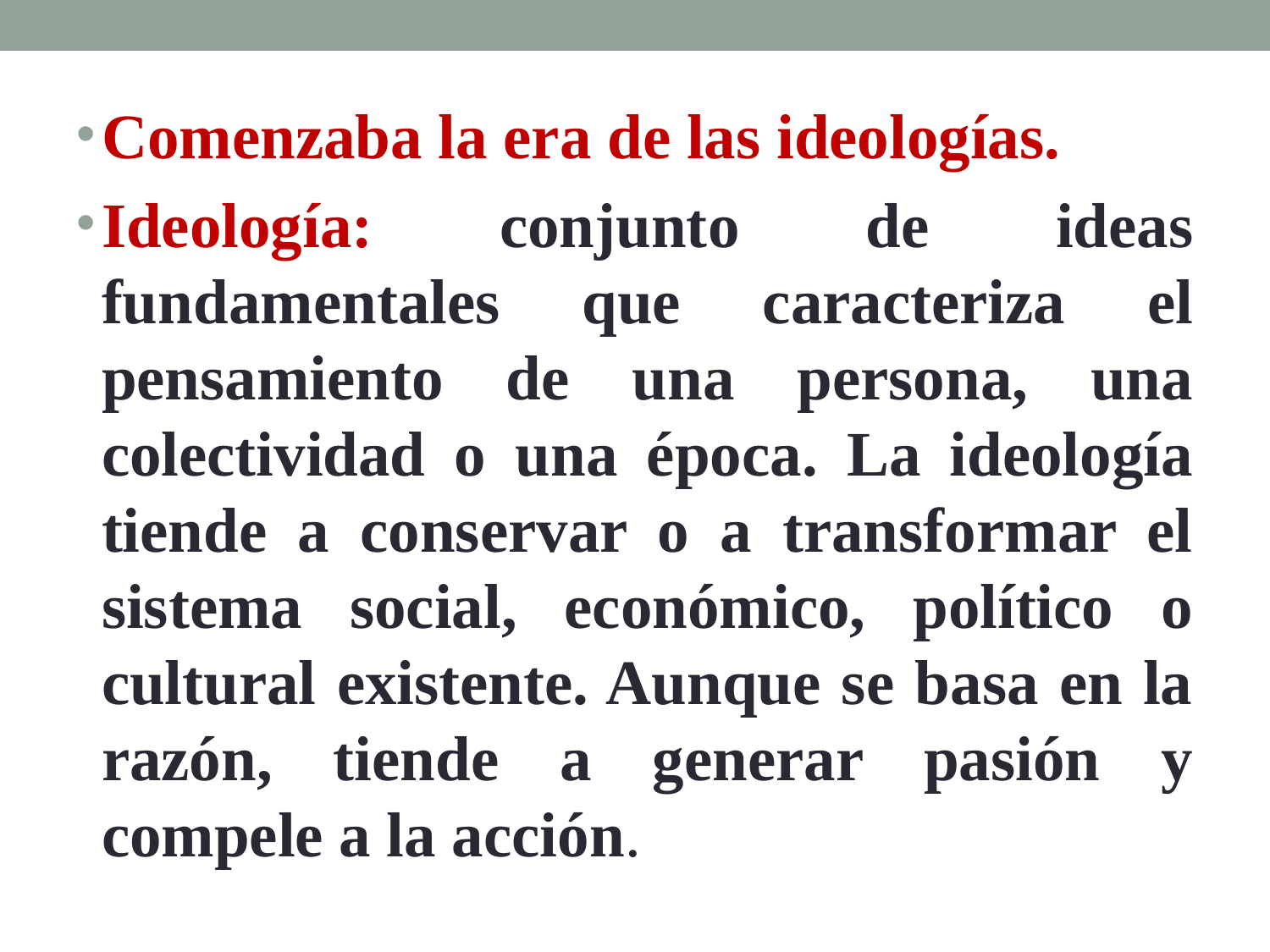

Comenzaba la era de las ideologías.
Ideología: conjunto de ideas fundamentales que caracteriza el pensamiento de una persona, una colectividad o una época. La ideología tiende a conservar o a transformar el sistema social, económico, político o cultural existente. Aunque se basa en la razón, tiende a generar pasión y compele a la acción.